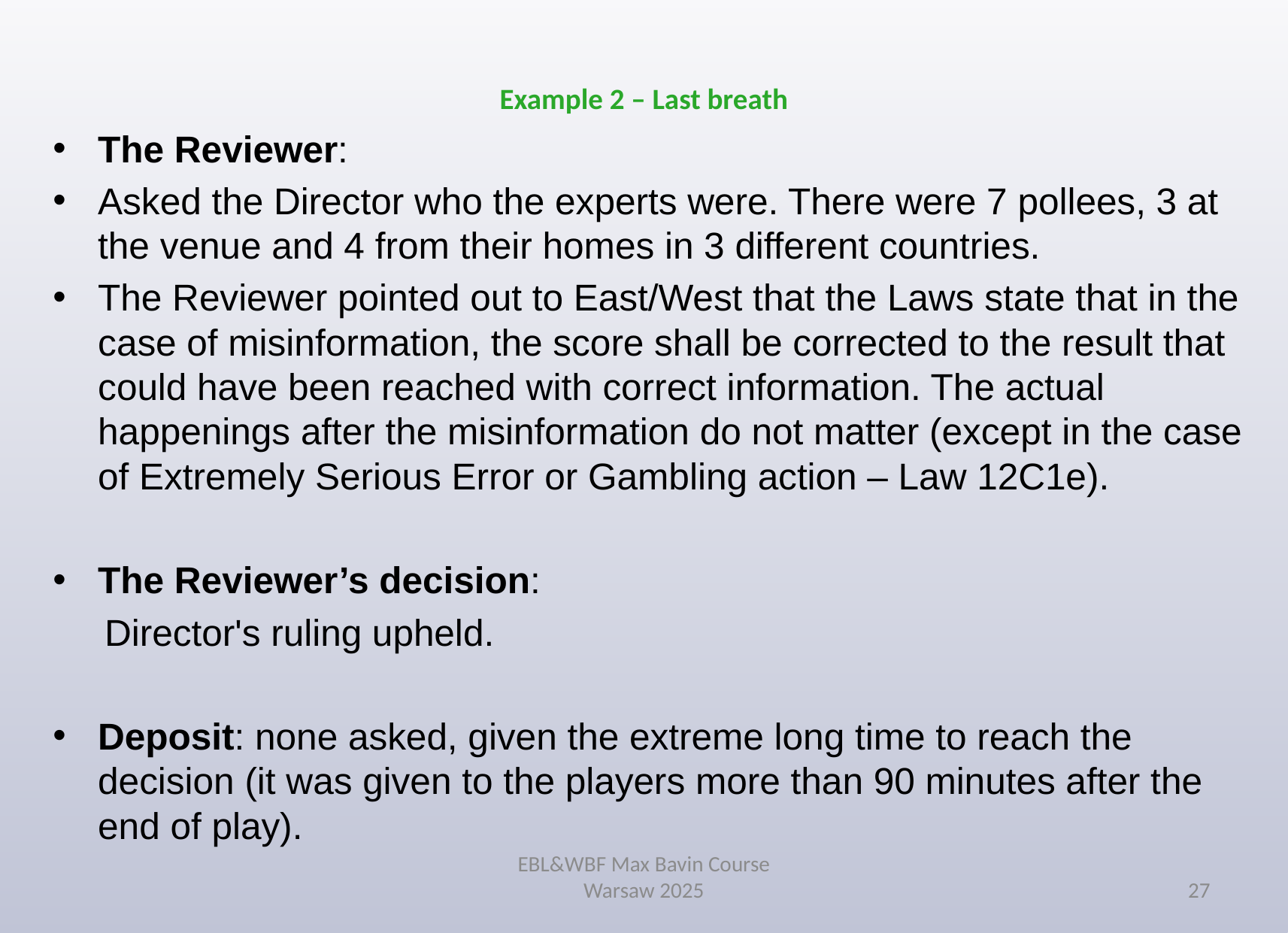

# Example 2 – Last breath
The Reviewer:
Asked the Director who the experts were. There were 7 pollees, 3 at the venue and 4 from their homes in 3 different countries.
The Reviewer pointed out to East/West that the Laws state that in the case of misinformation, the score shall be corrected to the result that could have been reached with correct information. The actual happenings after the misinformation do not matter (except in the case of Extremely Serious Error or Gambling action – Law 12C1e).

The Reviewer’s decision:
     Director's ruling upheld.

Deposit: none asked, given the extreme long time to reach the decision (it was given to the players more than 90 minutes after the end of play).

EBL&WBF Max Bavin Course
Warsaw 2025

27